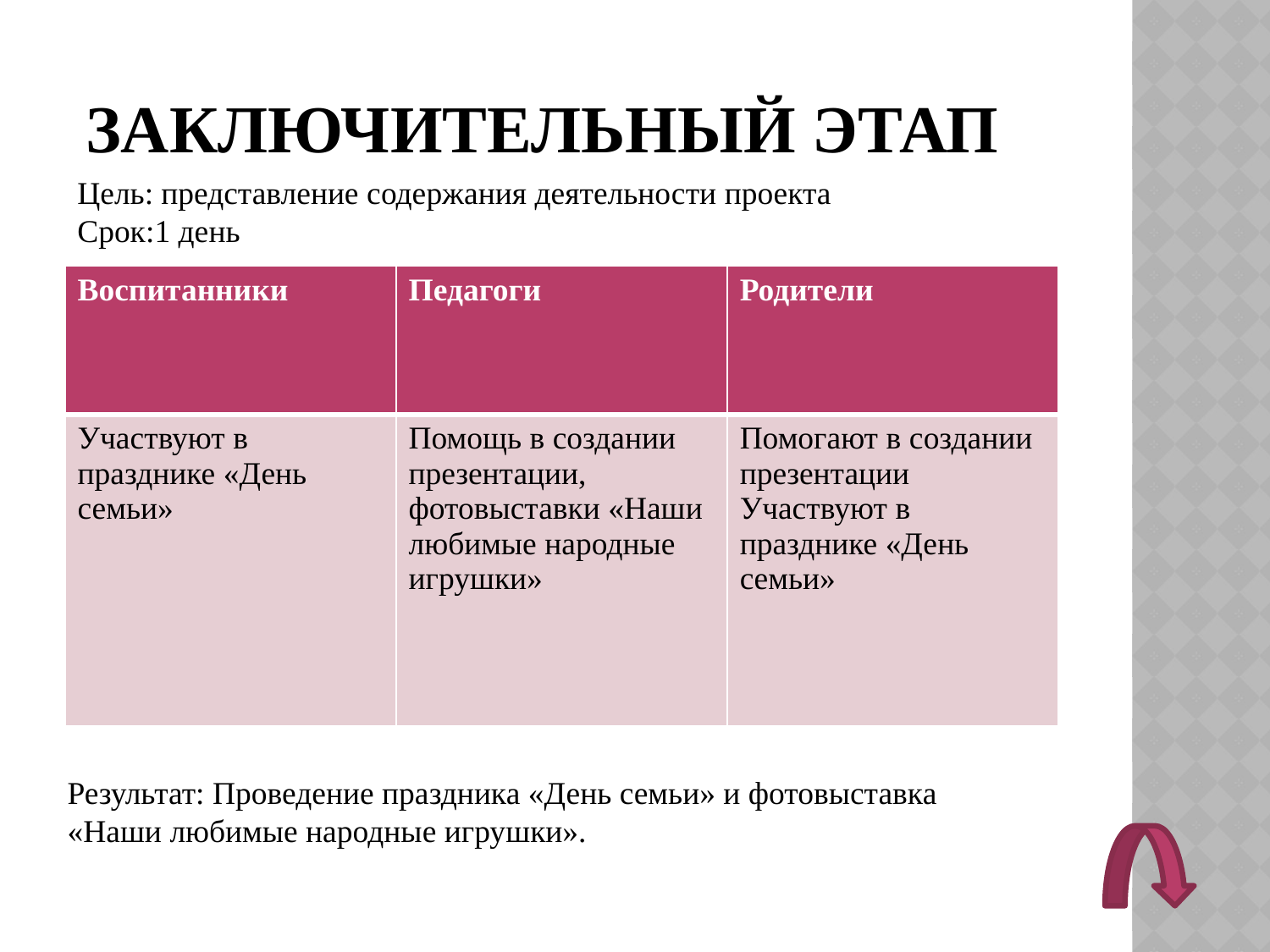

# Заключительный этап
Цель: представление содержания деятельности проекта
Срок:1 день

| Воспитанники | Педагоги | Родители |
| --- | --- | --- |
| Участвуют в празднике «День семьи» | Помощь в создании презентации, фотовыставки «Наши любимые народные игрушки» | Помогают в создании презентации Участвуют в празднике «День семьи» |
Результат: Проведение праздника «День семьи» и фотовыставка «Наши любимые народные игрушки».